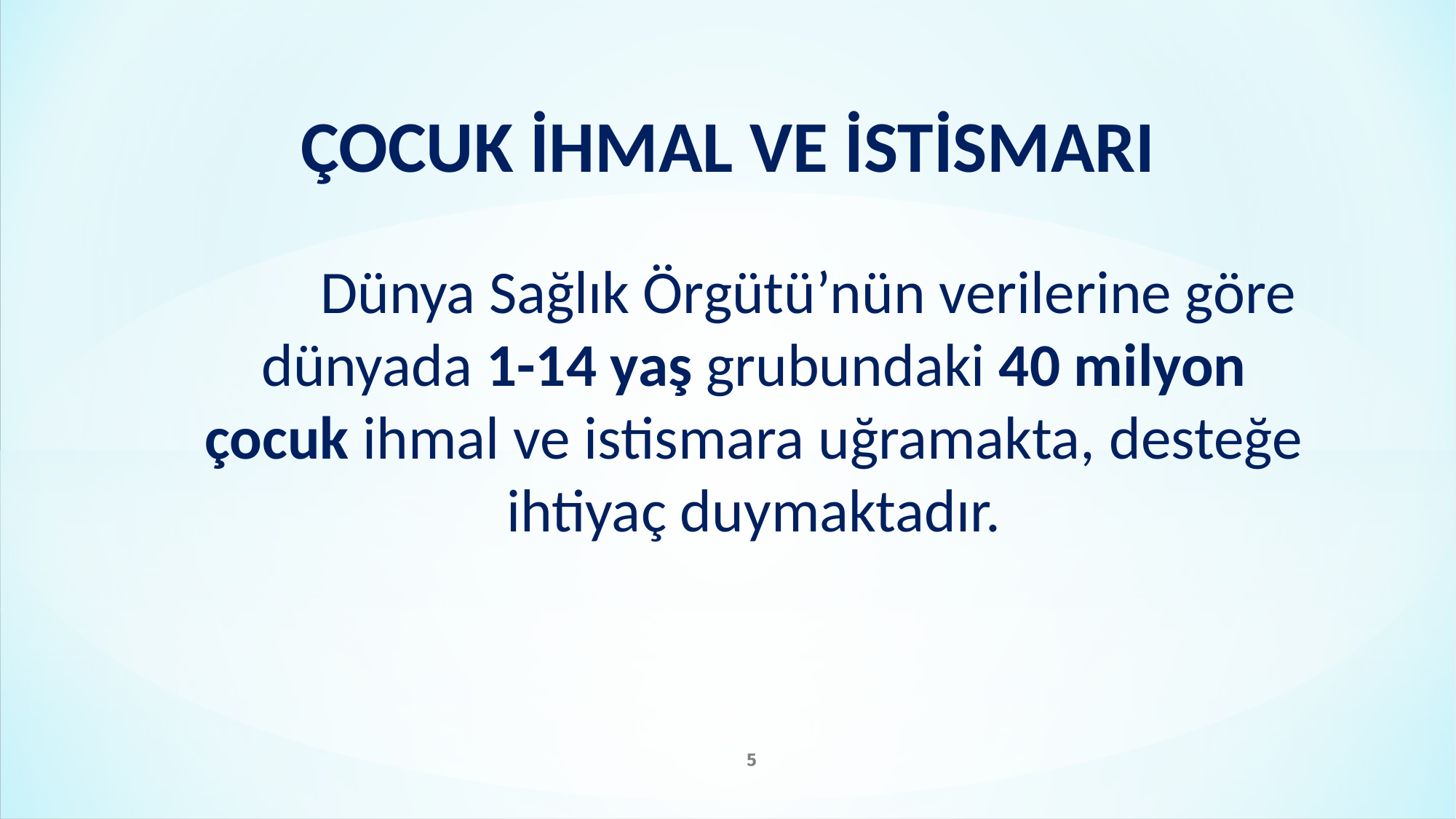

# ÇOCUK İHMAL VE İSTİSMARI
	Dünya Sağlık Örgütü’nün verilerine göre dünyada 1-14 yaş grubundaki 40 milyon çocuk ihmal ve istismara uğramakta, desteğe ihtiyaç duymaktadır.
5